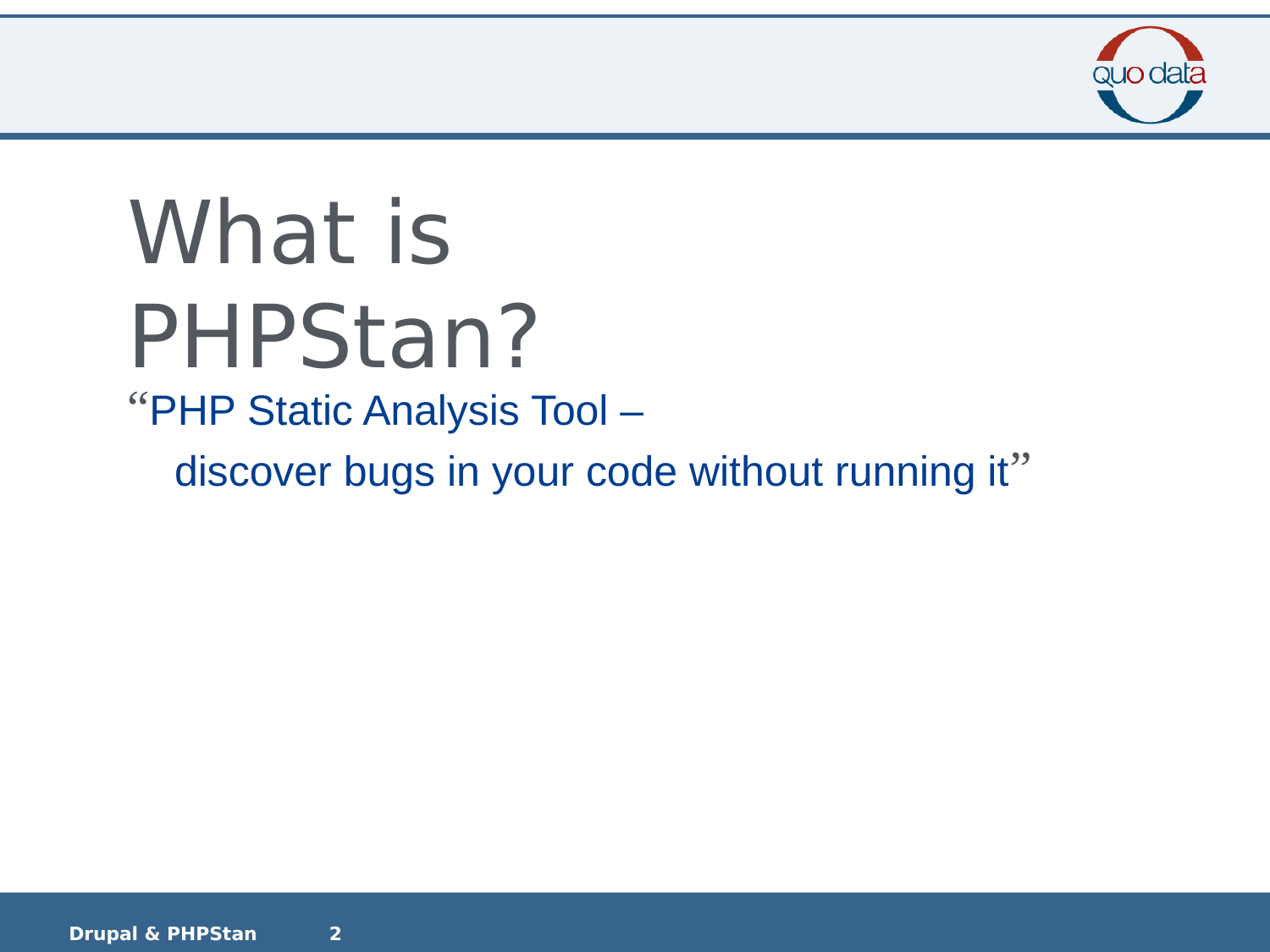

#

What is PHPStan?
“PHP Static Analysis Tool –
    discover bugs in your code without running it”